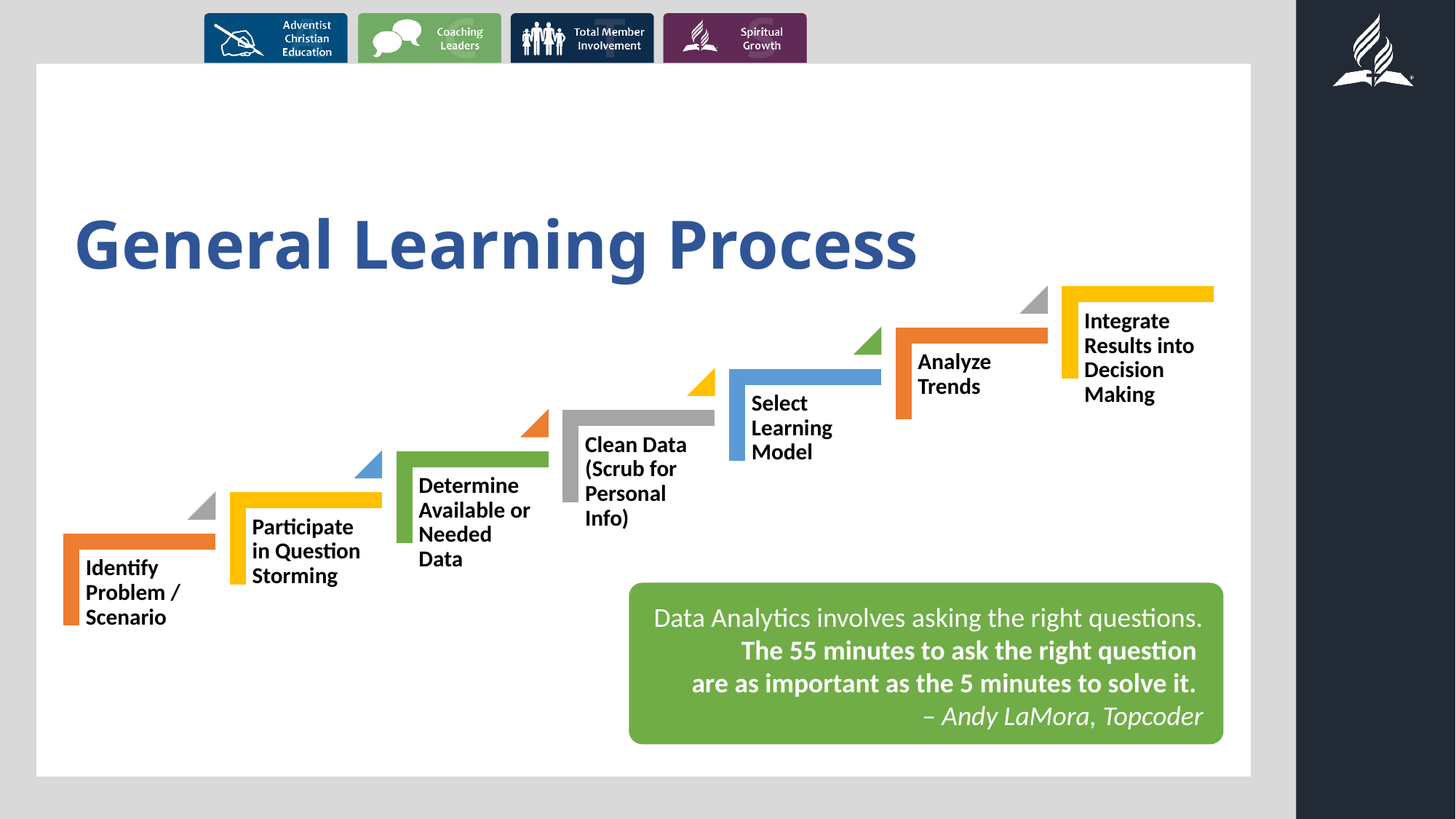

# General Learning Process
Identify Problem / Scenario
Participate in Question Storming
Determine Available or Needed Data
Clean Data (Scrub for Personal Info)
Select Learning Model
Analyze Trends
Integrate Results into Decision Making

Data Analytics involves asking the right questions. The 55 minutes to ask the right question
are as important as the 5 minutes to solve it.
– Andy LaMora, Topcoder